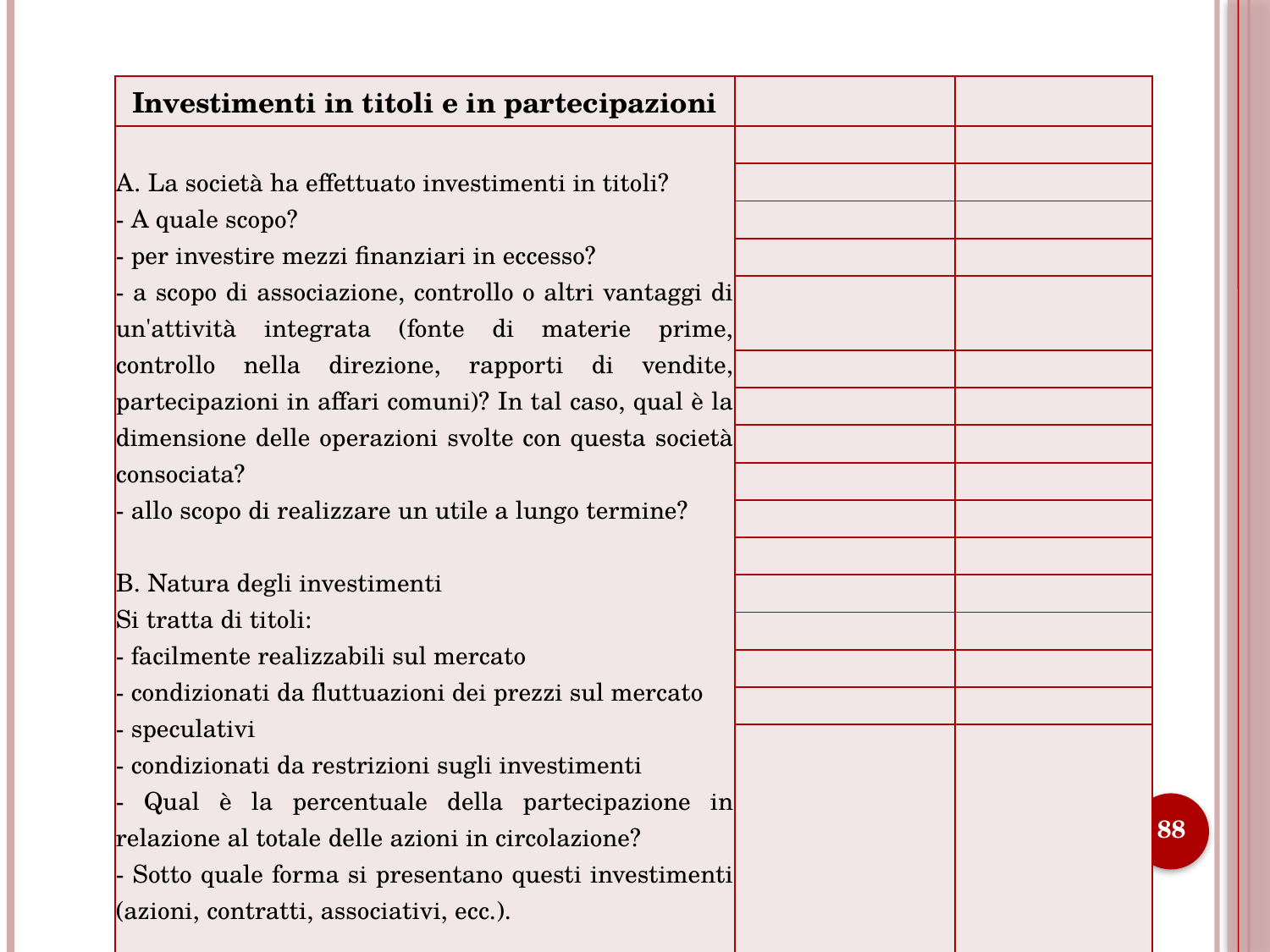

| Investimenti in titoli e in partecipazioni |  |  |
| --- | --- | --- |
| A. La società ha effettuato investimenti in titoli? - A quale scopo? - per investire mezzi finanziari in eccesso? - a scopo di associazione, controllo o altri vantaggi di un'attività integrata (fonte di materie prime, controllo nella direzione, rapporti di vendite, partecipazioni in affari comuni)? In tal caso, qual è la dimensione delle operazioni svolte con questa società consociata? - allo scopo di realizzare un utile a lungo termine?   B. Natura degli investimenti Si tratta di titoli: - facilmente realizzabili sul mercato - condizionati da fluttuazioni dei prezzi sul mercato - speculativi - condizionati da restrizioni sugli investimenti - Qual è la percentuale della partecipazione in relazione al totale delle azioni in circolazione? - Sotto quale forma si presentano questi investimenti (azioni, contratti, associativi, ecc.). |  |  |
|  |  |  |
|  |  |  |
|  |  |  |
|  |  |  |
|  |  |  |
|  |  |  |
|  |  |  |
|  |  |  |
|  |  |  |
|  |  |  |
|  |  |  |
|  |  |  |
|  |  |  |
|  |  |  |
|  |  |  |
88